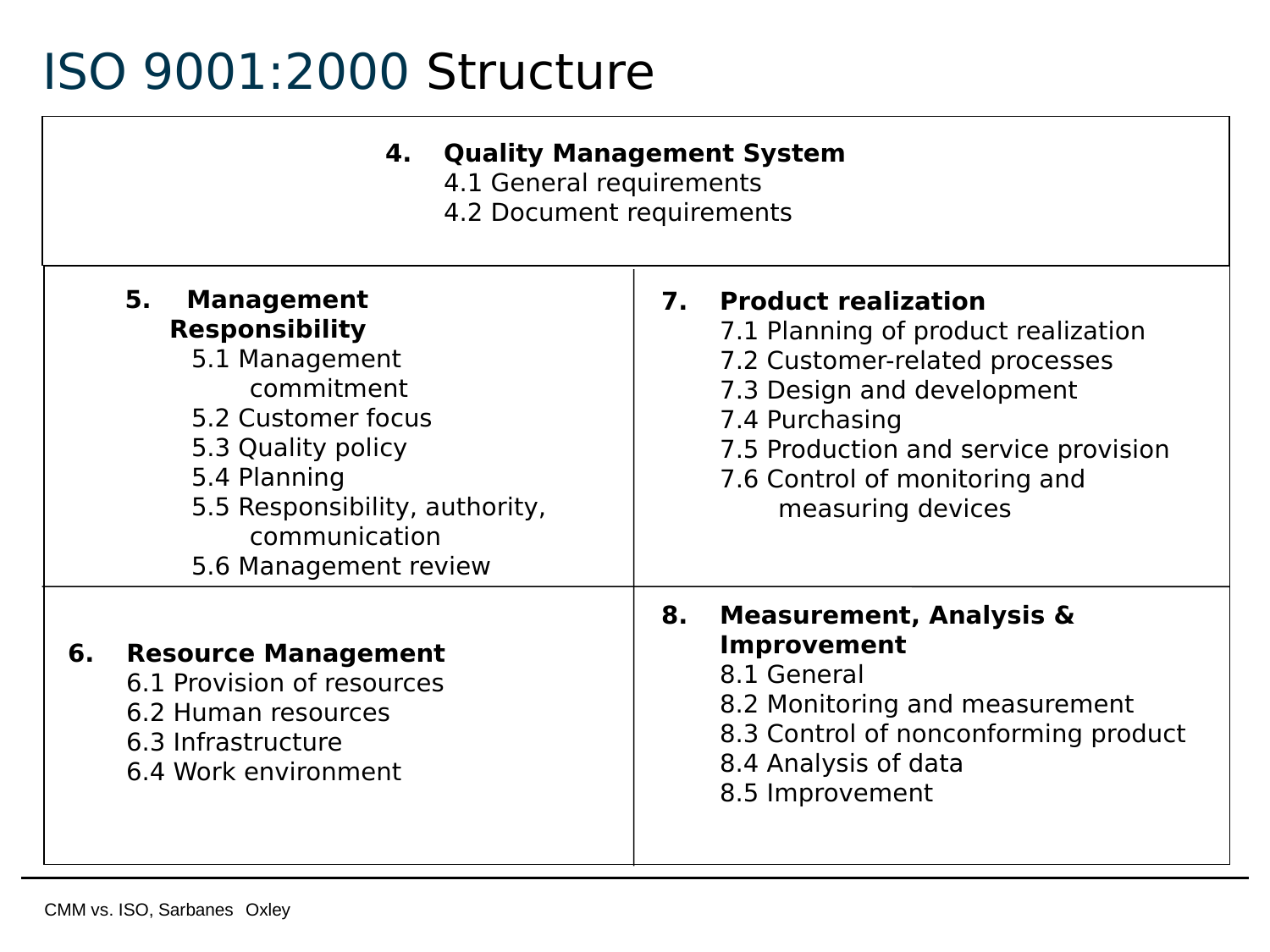

# ISO 9001:2000 Structure

Quality Management System
4.1 General requirements
4.2 Document requirements

  Management Responsibility
5.1 Management commitment
5.2 Customer focus
5.3 Quality policy
5.4 Planning
5.5 Responsibility, authority, communication
5.6 Management review
Product realization
7.1 Planning of product realization
7.2 Customer-related processes
7.3 Design and development
7.4 Purchasing
7.5 Production and service provision
7.6 Control of monitoring and measuring devices

Measurement, Analysis & Improvement
8.1 General
8.2 Monitoring and measurement
8.3 Control of nonconforming product
8.4 Analysis of data
8.5 Improvement
Resource Management
6.1 Provision of resources
6.2 Human resources
6.3 Infrastructure
6.4 Work environment